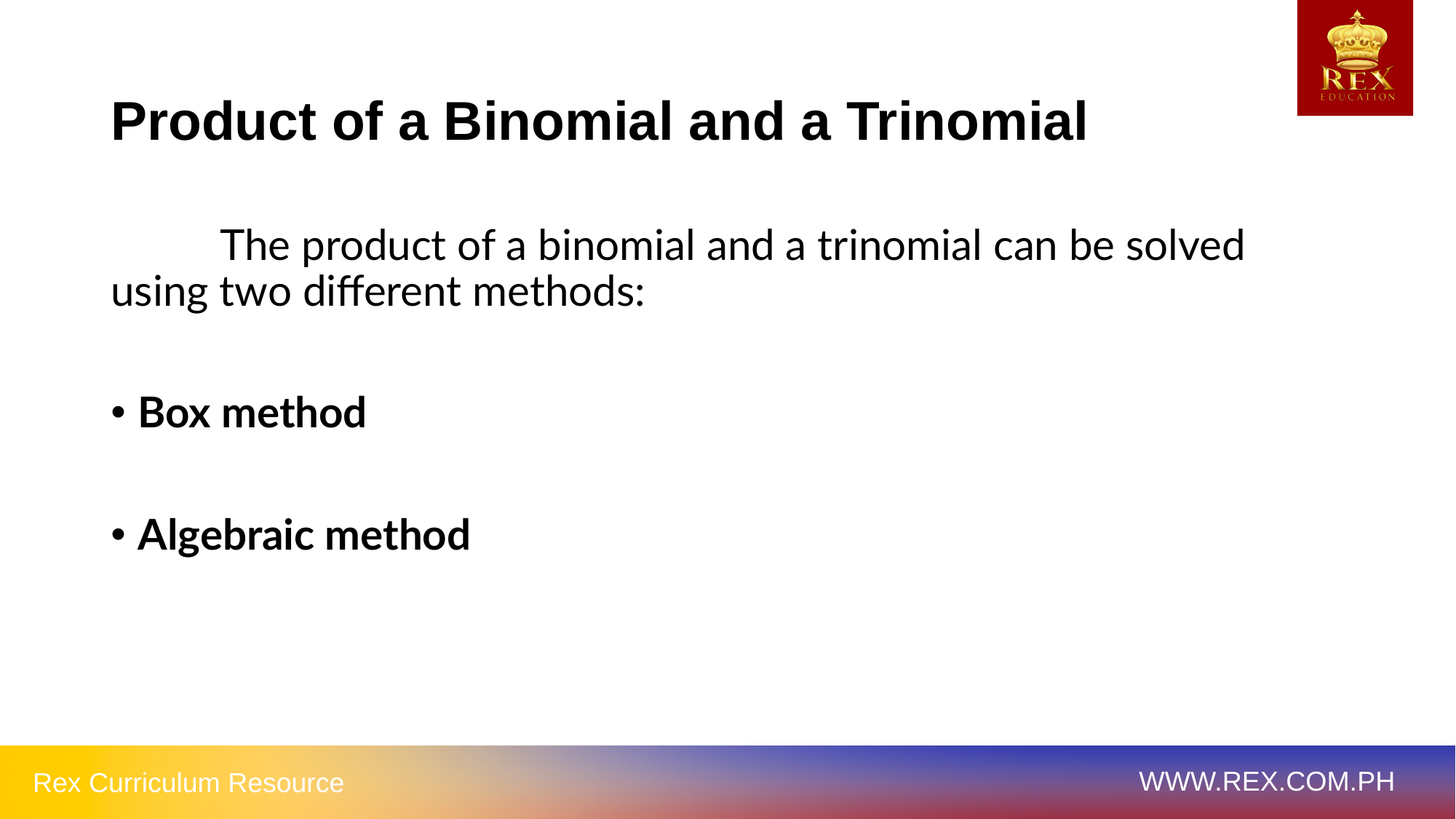

# Product of a Binomial and a Trinomial
	The product of a binomial and a trinomial can be solved using two different methods:

Box method

Algebraic method